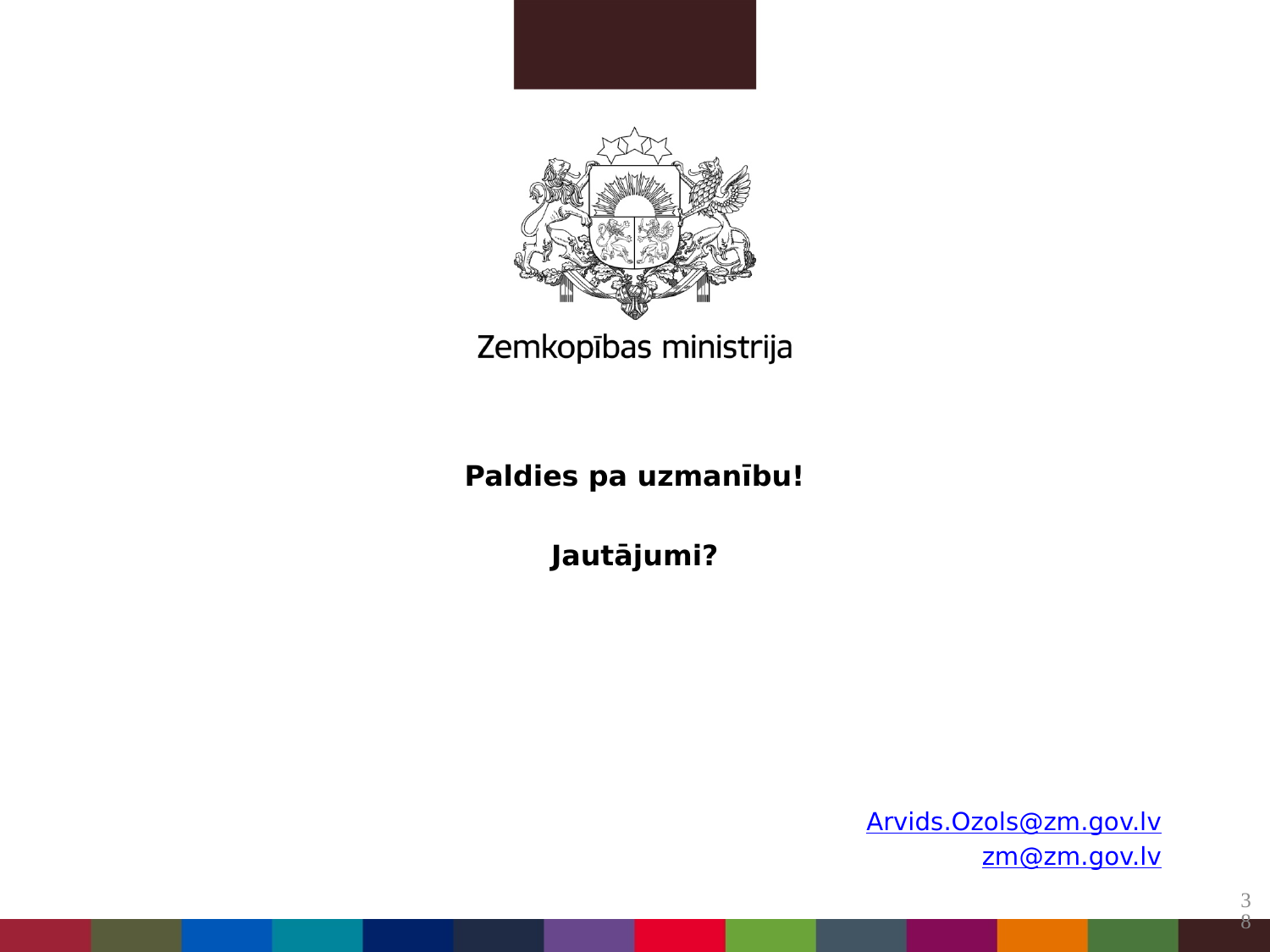

Paldies pa uzmanību!

Jautājumi?
Arvids.Ozols@zm.gov.lv
zm@zm.gov.lv

38